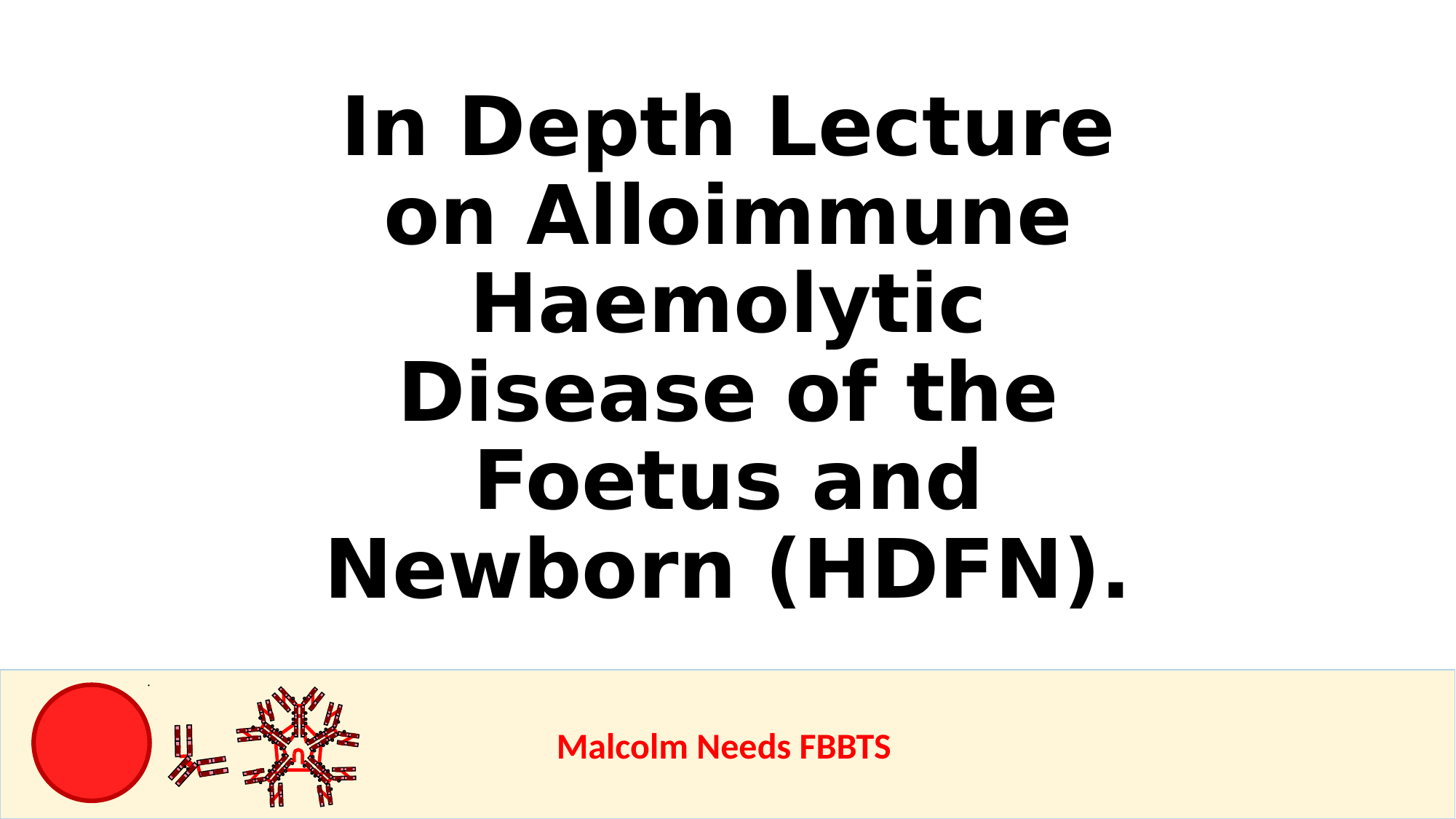

# In Depth Lecture on Alloimmune Haemolytic Disease of the Foetus and Newborn (HDFN).
					Malcolm Needs FBBTS